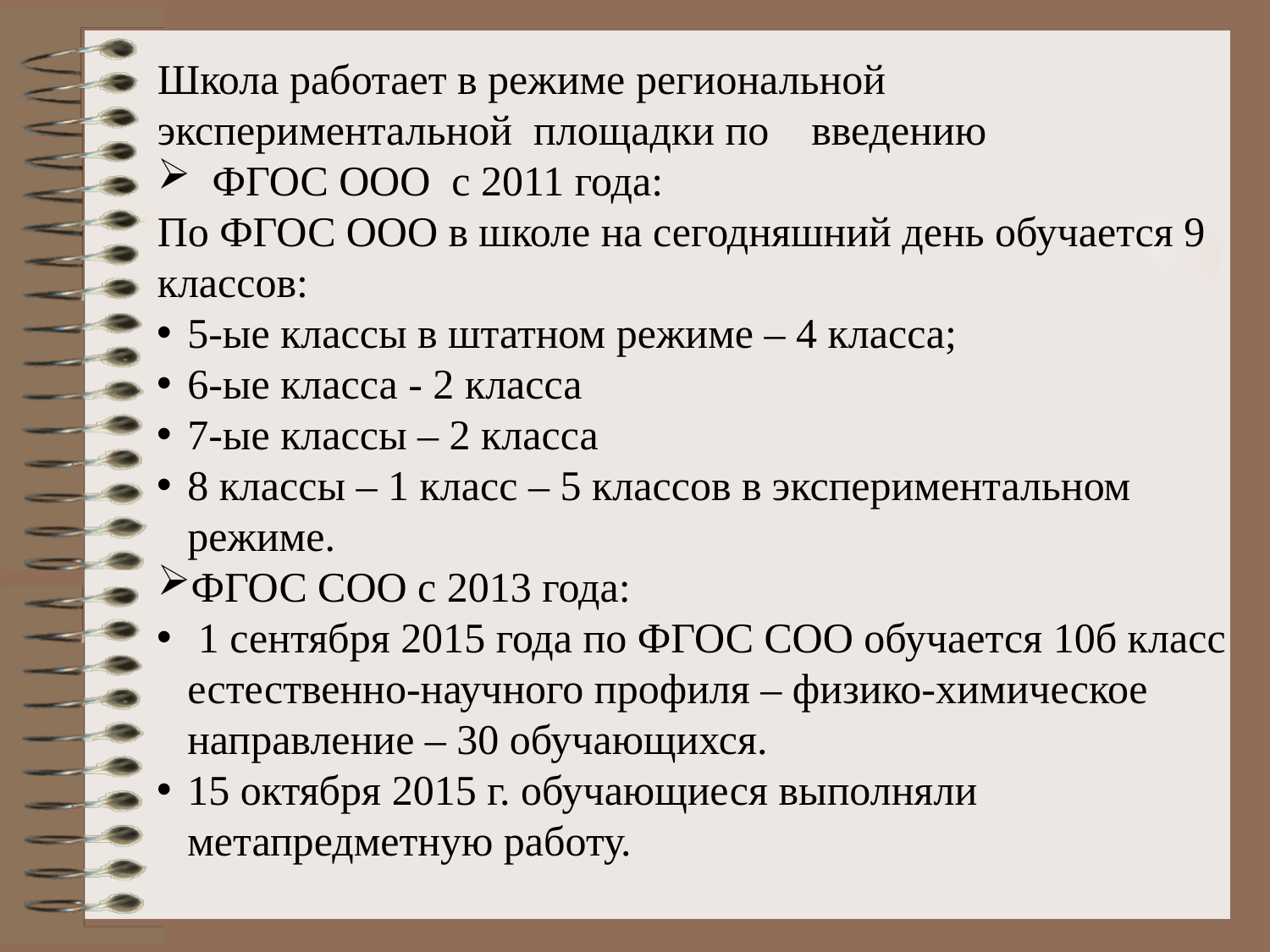

Школа работает в режиме региональной экспериментальной  площадки по    введению
  ФГОС ООО  с 2011 года:
По ФГОС ООО в школе на сегодняшний день обучается 9 классов:
5-ые классы в штатном режиме – 4 класса;
6-ые класса - 2 класса
7-ые классы – 2 класса
8 классы – 1 класс – 5 классов в экспериментальном режиме.
ФГОС СОО с 2013 года:
 1 сентября 2015 года по ФГОС СОО обучается 10б класс естественно-научного профиля – физико-химическое направление – 30 обучающихся.
15 октября 2015 г. обучающиеся выполняли метапредметную работу.